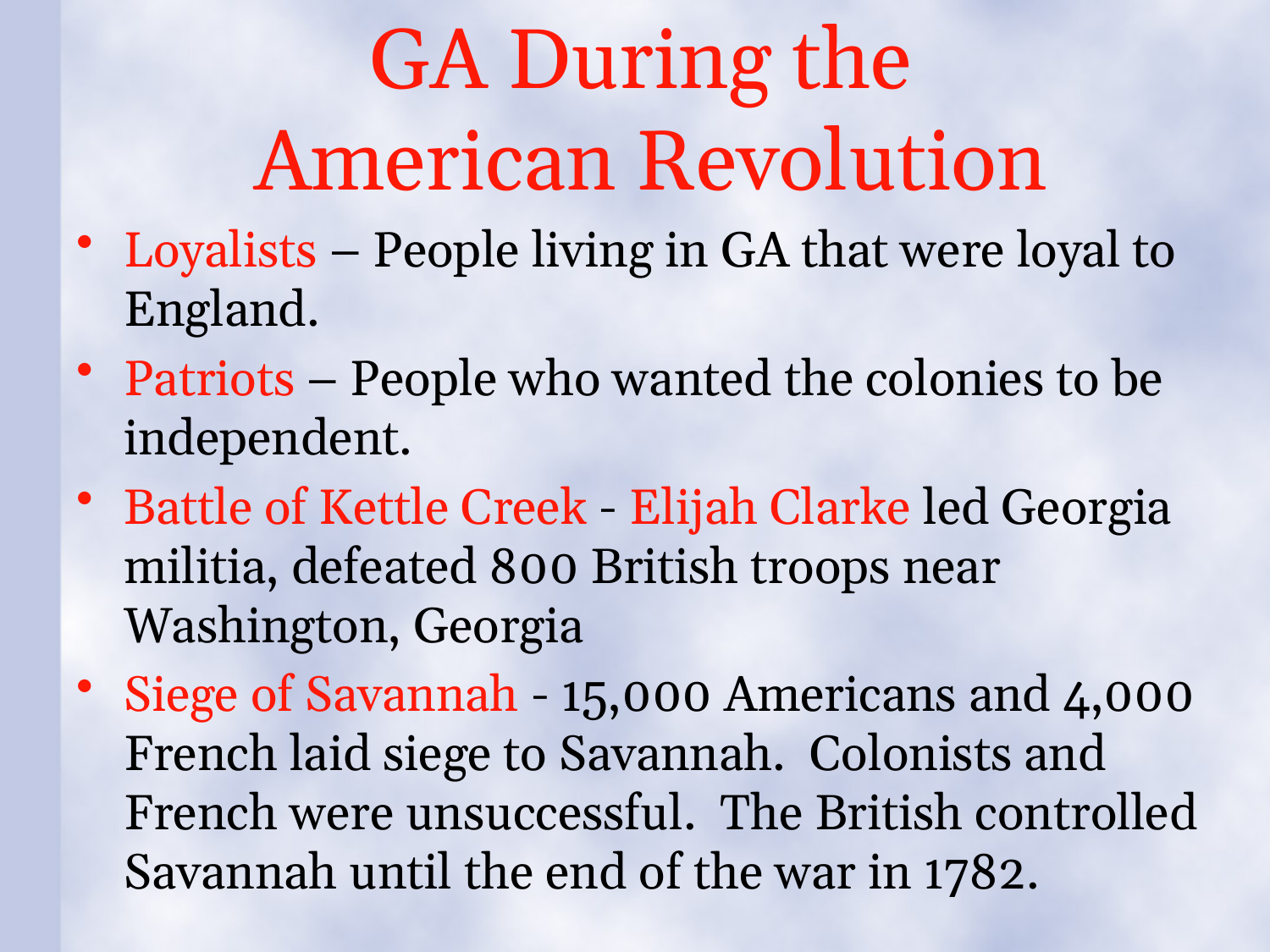

# GA During the American Revolution
Loyalists – People living in GA that were loyal to England.
Patriots – People who wanted the colonies to be independent.
Battle of Kettle Creek - Elijah Clarke led Georgia militia, defeated 800 British troops near Washington, Georgia
Siege of Savannah - 15,000 Americans and 4,000 French laid siege to Savannah.  Colonists and French were unsuccessful.  The British controlled Savannah until the end of the war in 1782.